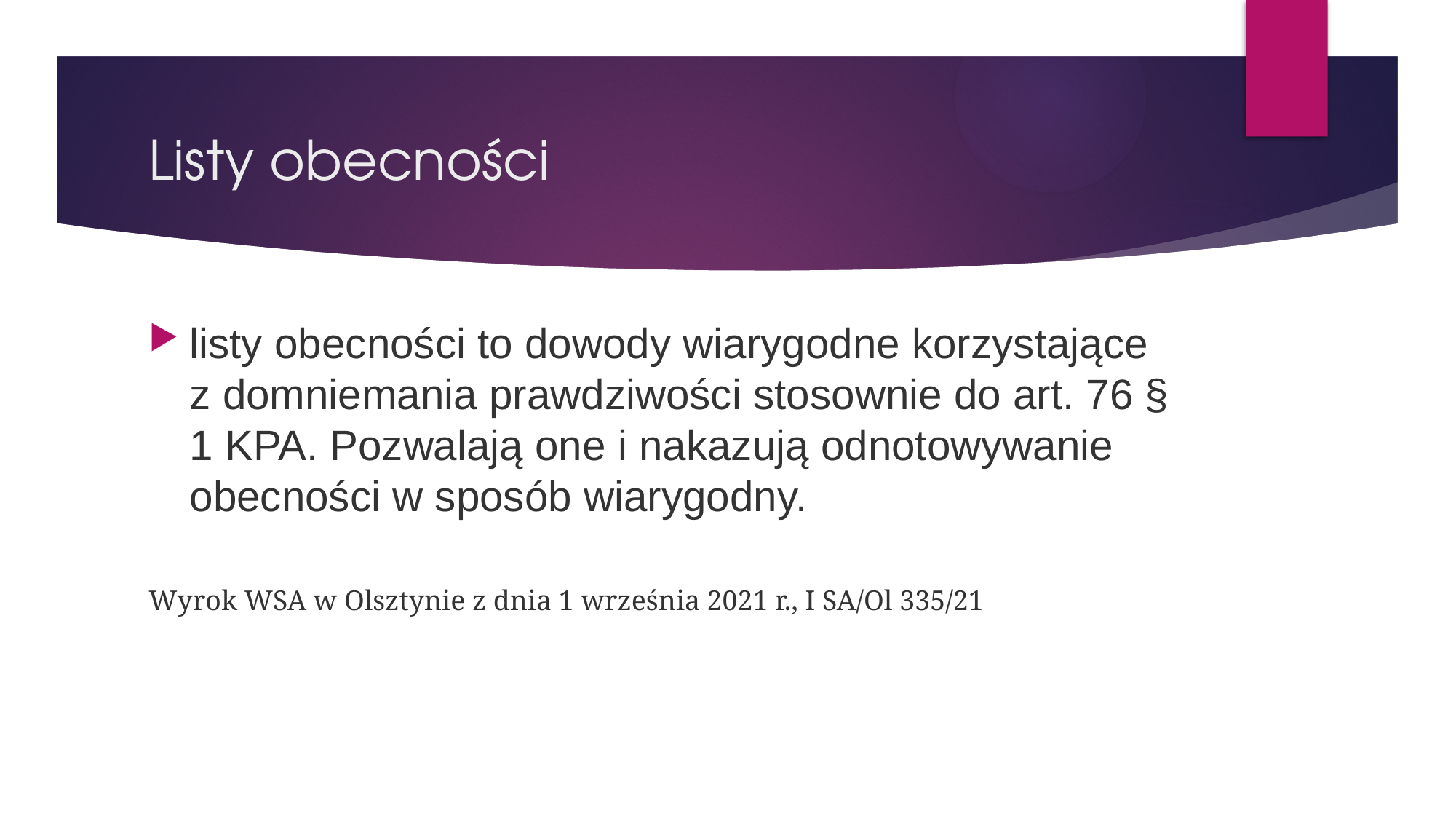

# Listy obecności
listy obecności to dowody wiarygodne korzystające z domniemania prawdziwości stosownie do art. 76 § 1 KPA. Pozwalają one i nakazują odnotowywanie obecności w sposób wiarygodny.

Wyrok WSA w Olsztynie z dnia 1 września 2021 r., I SA/Ol 335/21